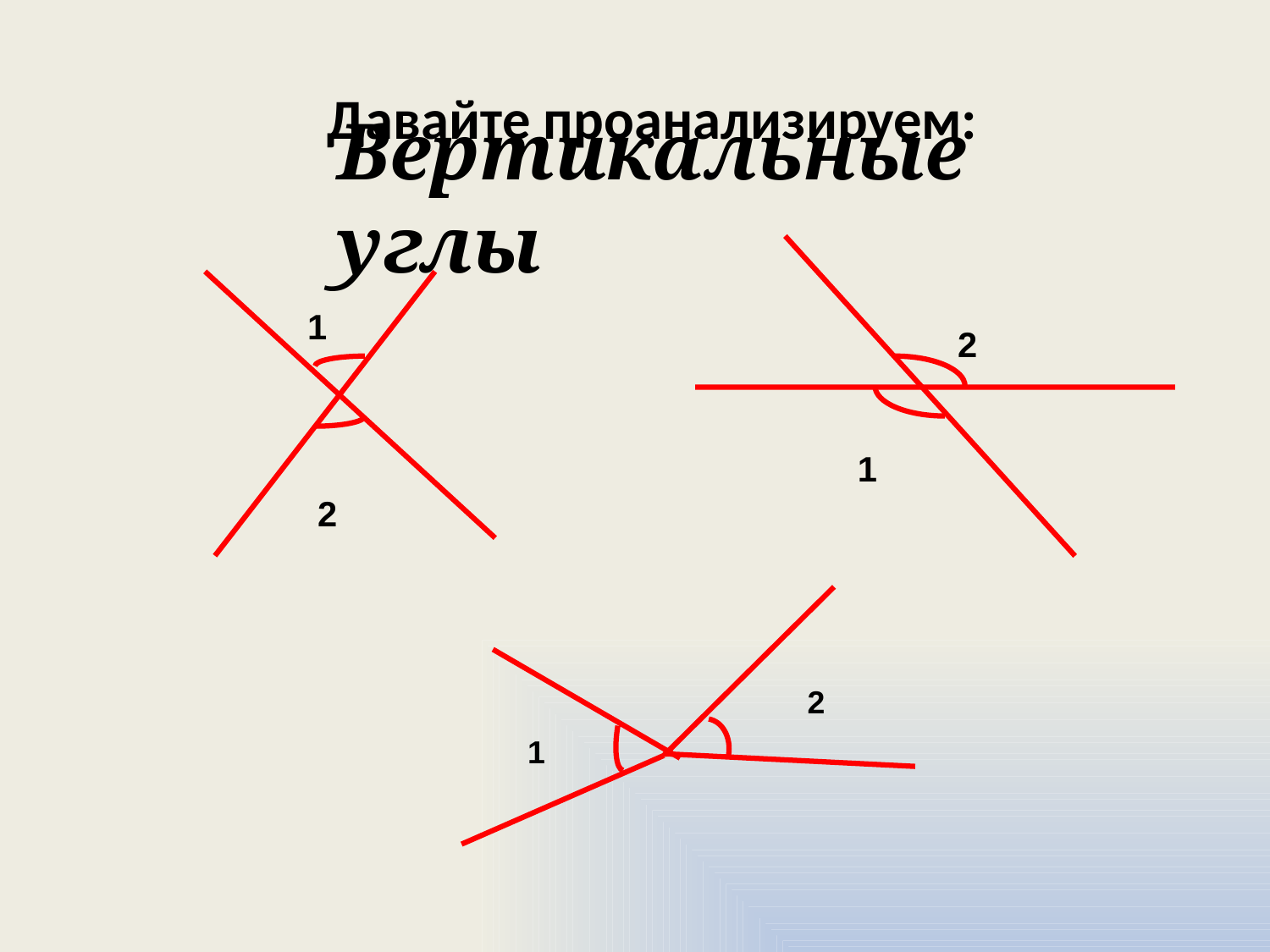

Давайте проанализируем:
Вертикальные углы

1
2
2

1

2

1